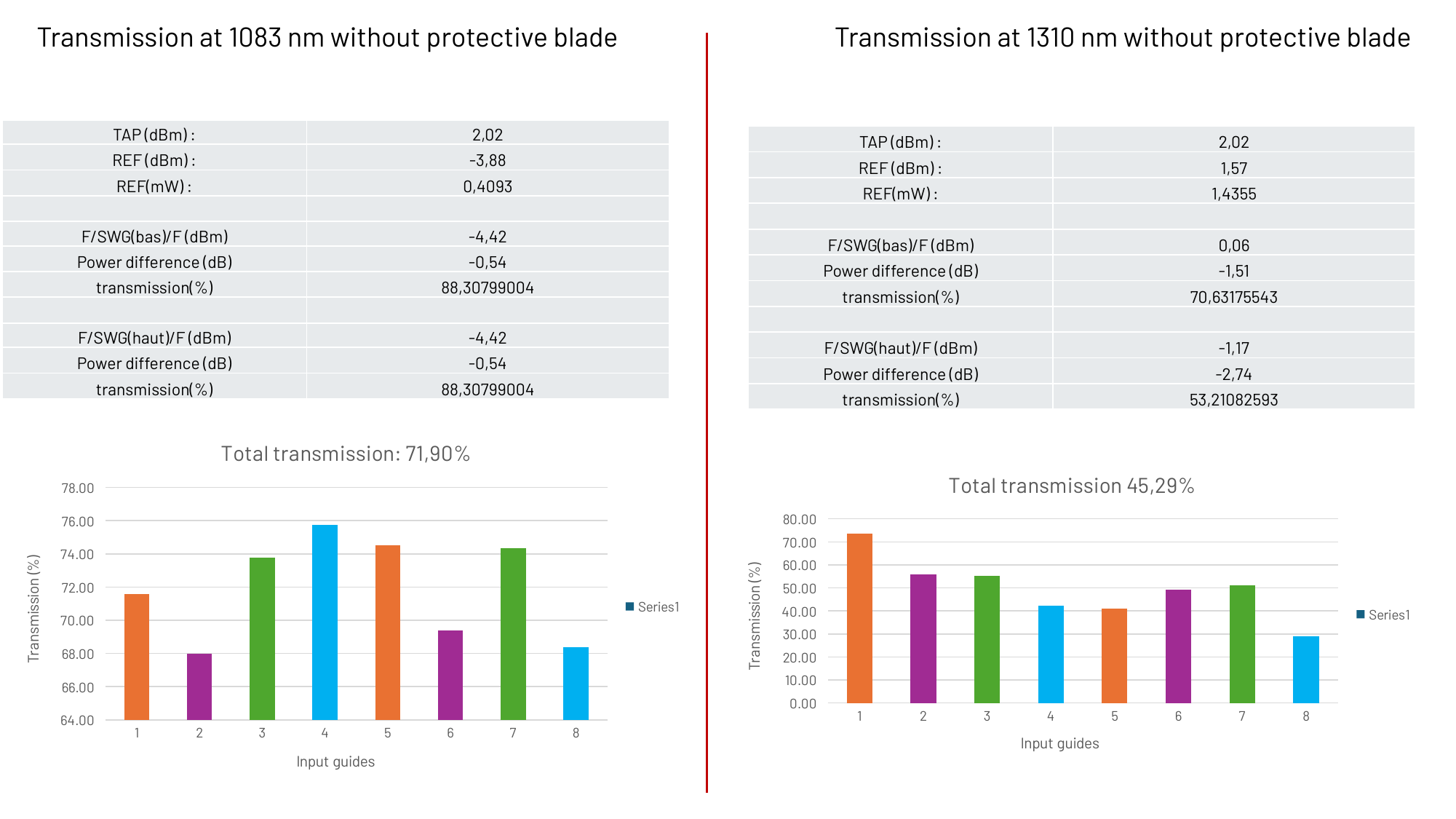

Transmission at 1083 nm without protective blade
Transmission at 1310 nm without protective blade
| TAP (dBm) : | 2,02 |
| --- | --- |
| REF (dBm) : | -3,88 |
| REF(mW) : | 0,4093 |
|  |  |
| F/SWG(bas)/F (dBm) | -4,42 |
| Power difference (dB) | -0,54 |
| transmission(%) | 88,30799004 |
|  |  |
| F/SWG(haut)/F (dBm) | -4,42 |
| Power difference (dB) | -0,54 |
| transmission(%) | 88,30799004 |
| TAP (dBm) : | 2,02 |
| --- | --- |
| REF (dBm) : | 1,57 |
| REF(mW) : | 1,4355 |
|  |  |
| F/SWG(bas)/F (dBm) | 0,06 |
| Power difference (dB) | -1,51 |
| transmission(%) | 70,63175543 |
|  |  |
| F/SWG(haut)/F (dBm) | -1,17 |
| Power difference (dB) | -2,74 |
| transmission(%) | 53,21082593 |

### Chart: Total transmission: 71,90%

| Category |  |
|---|---|

### Chart: Total transmission 45,29%

| Category |  |
|---|---|